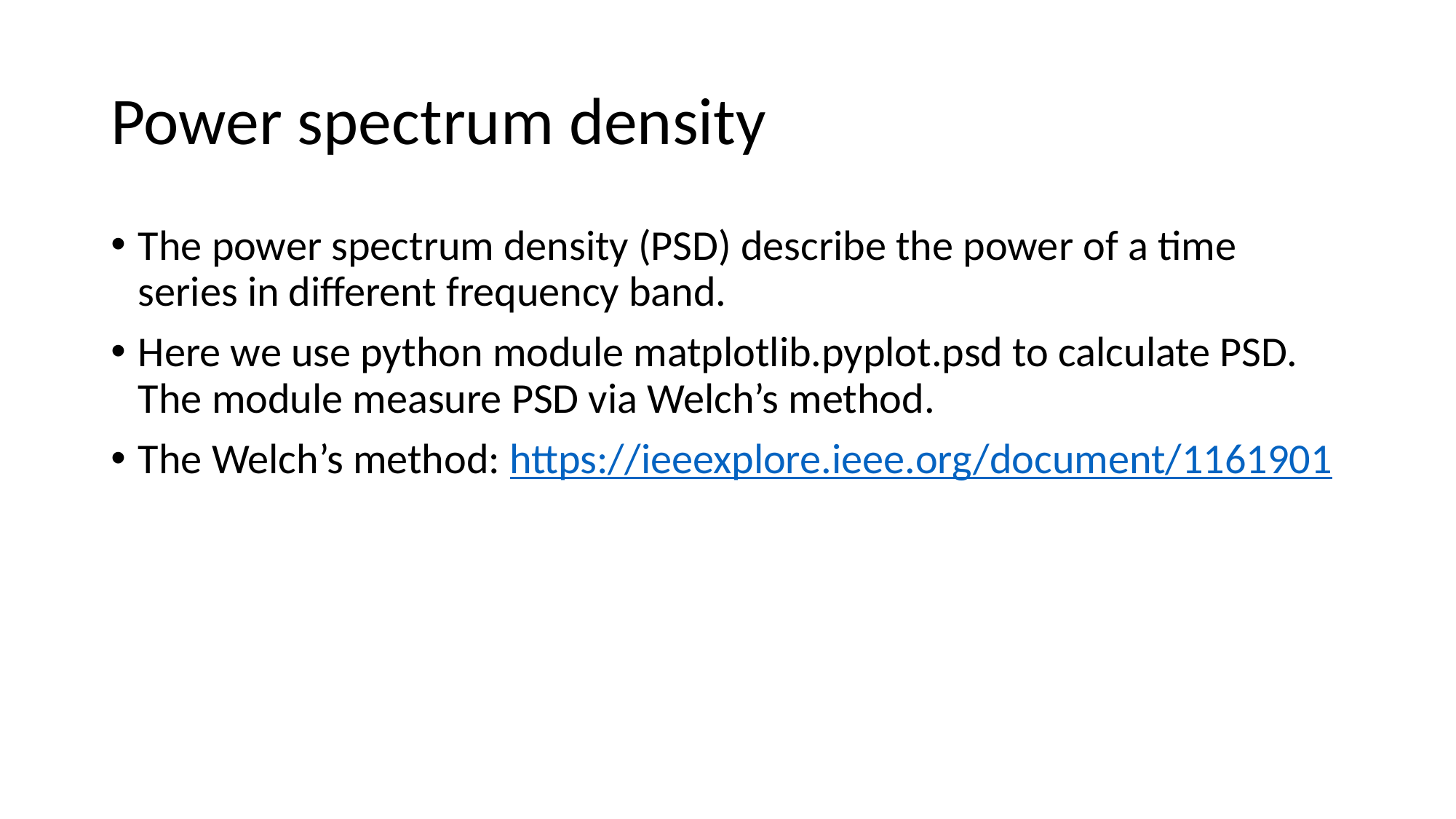

# Power spectrum density
The power spectrum density (PSD) describe the power of a time series in different frequency band.
Here we use python module matplotlib.pyplot.psd to calculate PSD. The module measure PSD via Welch’s method.
The Welch’s method: https://ieeexplore.ieee.org/document/1161901